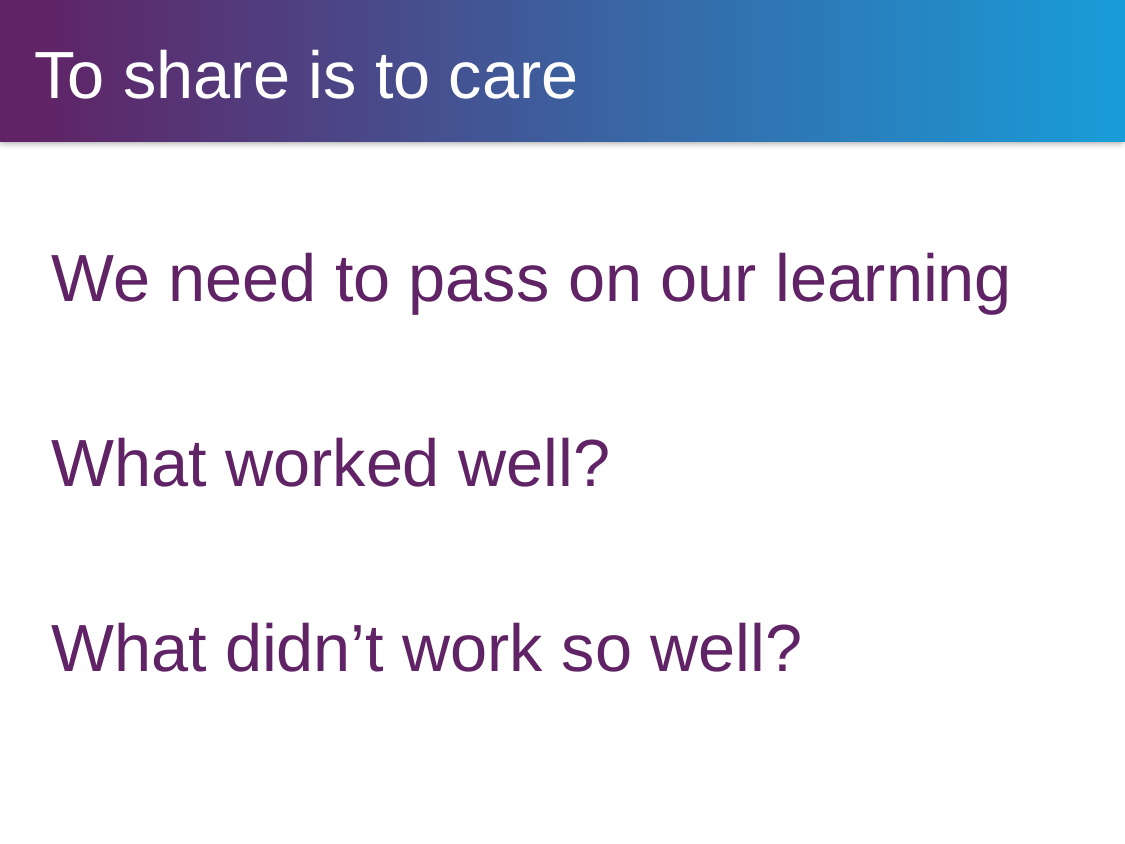

# To share is to care
We need to pass on our learning

What worked well?

What didn’t work so well?